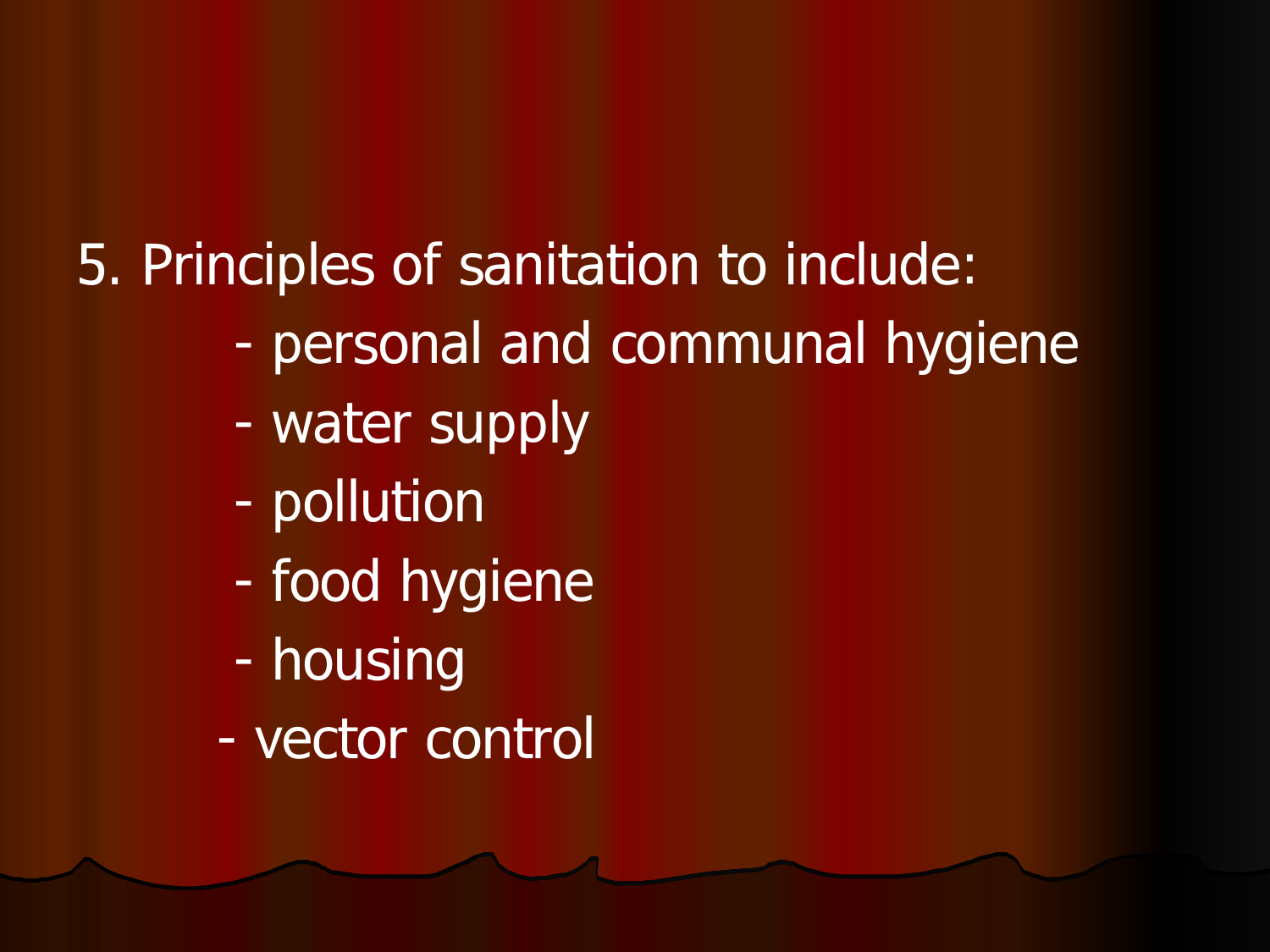

#
5. Principles of sanitation to include:
         - personal and communal hygiene
         - water supply
         - pollution
         - food hygiene
         - housing
        - vector control